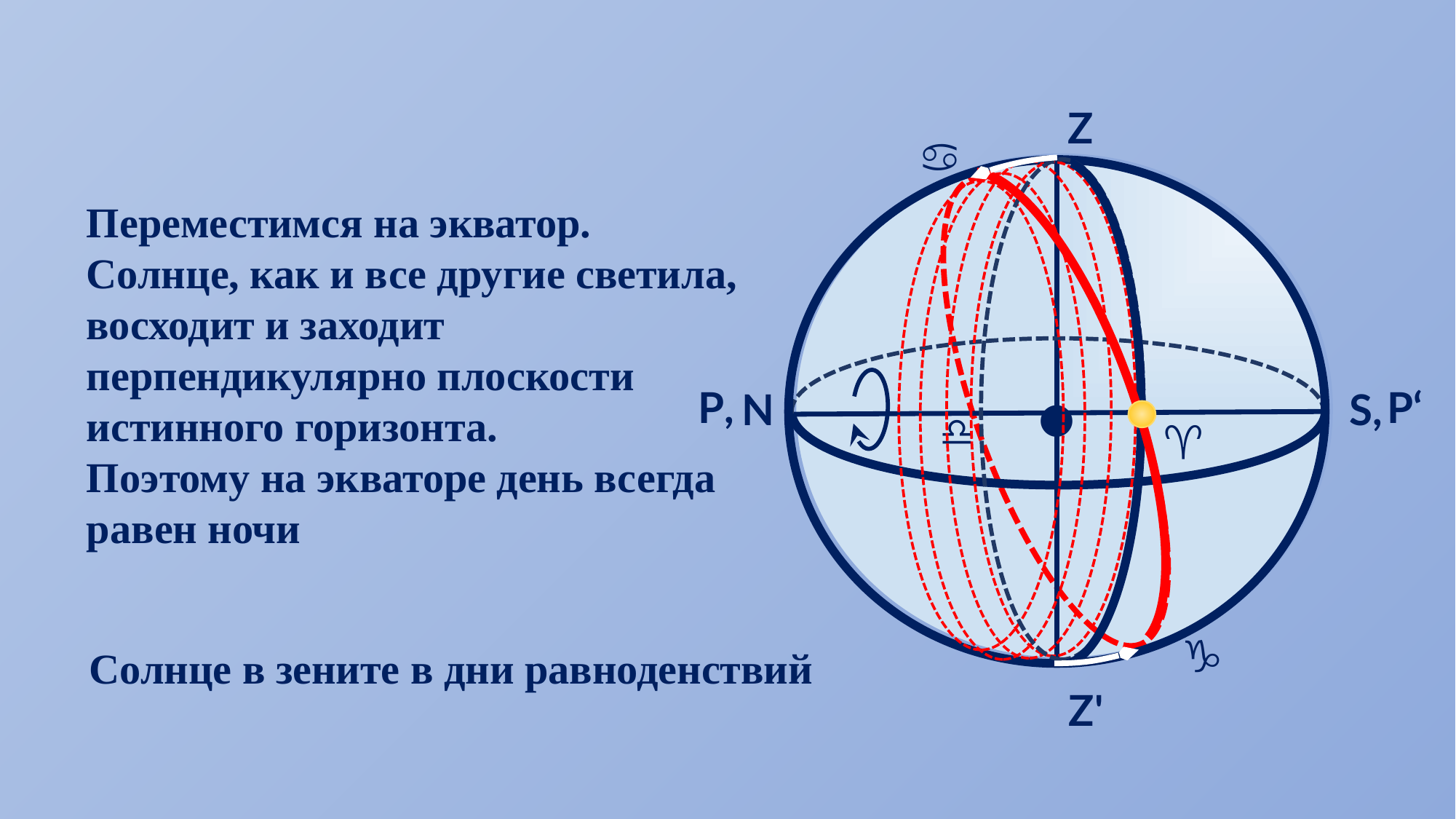

Z
♋

Переместимся на экватор.
Солнце, как и все другие светила, восходит и заходит перпендикулярно плоскости истинного горизонта.
Поэтому на экваторе день всегда равен ночи

•
P,
P‘
N
S,

♎
♈
♑
Солнце в зените в дни равноденствий
Z'